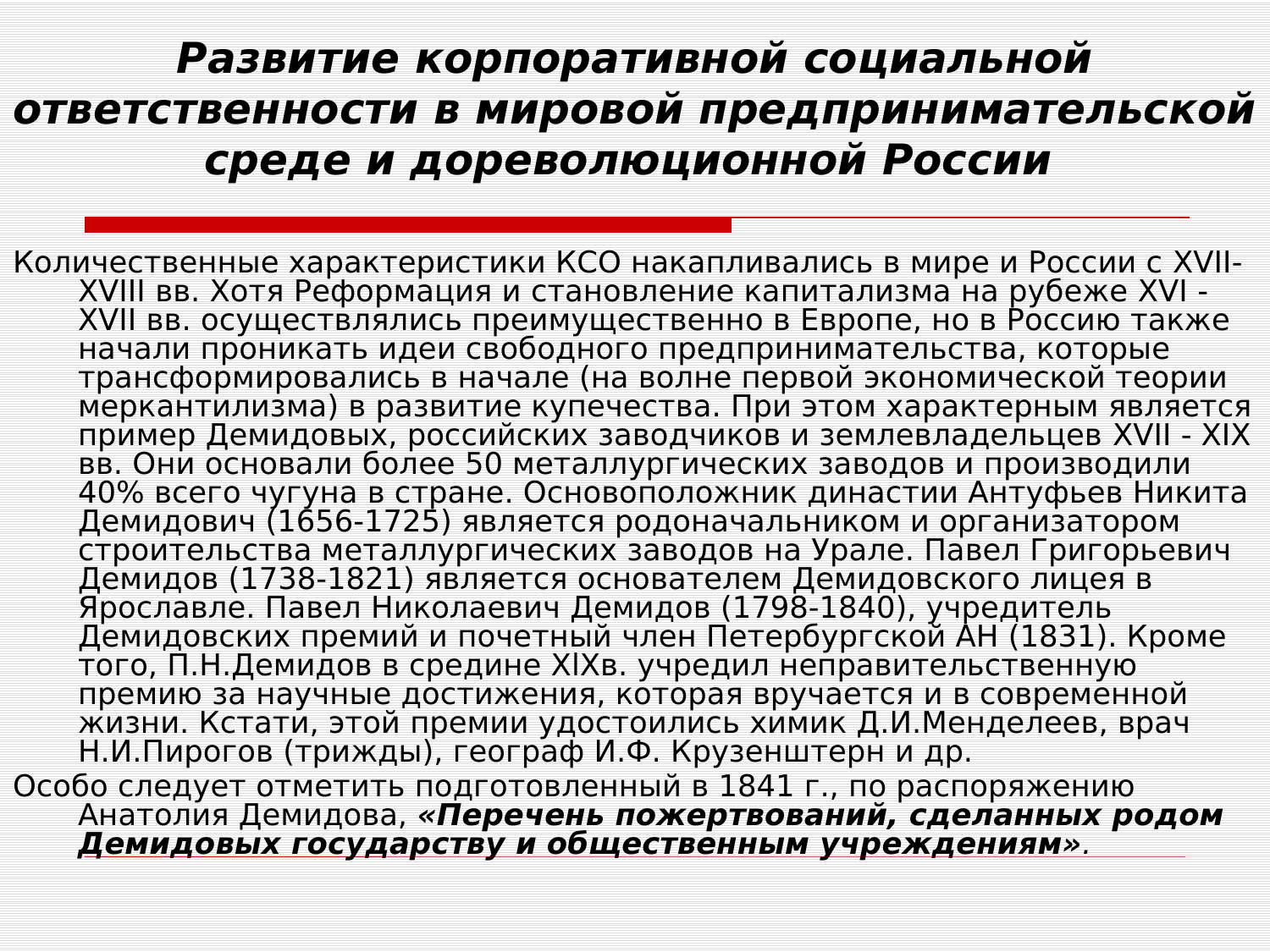

# Развитие корпоративной социальной ответственности в мировой предпринимательской среде и дореволюционной России
Количественные характеристики КСО накапливались в мире и России с XVII- XVIII вв. Хотя Реформация и становление капитализма на рубеже XVI - XVII вв. осуществлялись преимущественно в Европе, но в Россию также начали проникать идеи свободного предпринимательства, которые трансформировались в начале (на волне первой экономической теории меркантилизма) в развитие купечества. При этом характерным является пример Демидовых, российских заводчиков и землевладельцев XVII - XIX вв. Они основали более 50 металлургических заводов и производили 40% всего чугуна в стране. Основоположник династии Антуфьев Никита Демидович (1656-1725) является родоначальником и организатором строительства металлургических заводов на Урале. Павел Григорьевич Демидов (1738-1821) является основателем Демидовского лицея в Ярославле. Павел Николаевич Демидов (1798-1840), учредитель Демидовских премий и почетный член Петербургской АН (1831). Кроме того, П.Н.Демидов в средине ХlХв. учредил неправительственную премию за научные достижения, которая вручается и в современной жизни. Кстати, этой премии удостоились химик Д.И.Менделеев, врач Н.И.Пирогов (трижды), географ И.Ф. Крузенштерн и др.
Особо следует отметить подготовленный в 1841 г., по распоряжению Анатолия Демидова, «Перечень пожертвований, сделанных родом Демидовых государству и общественным учреждениям».